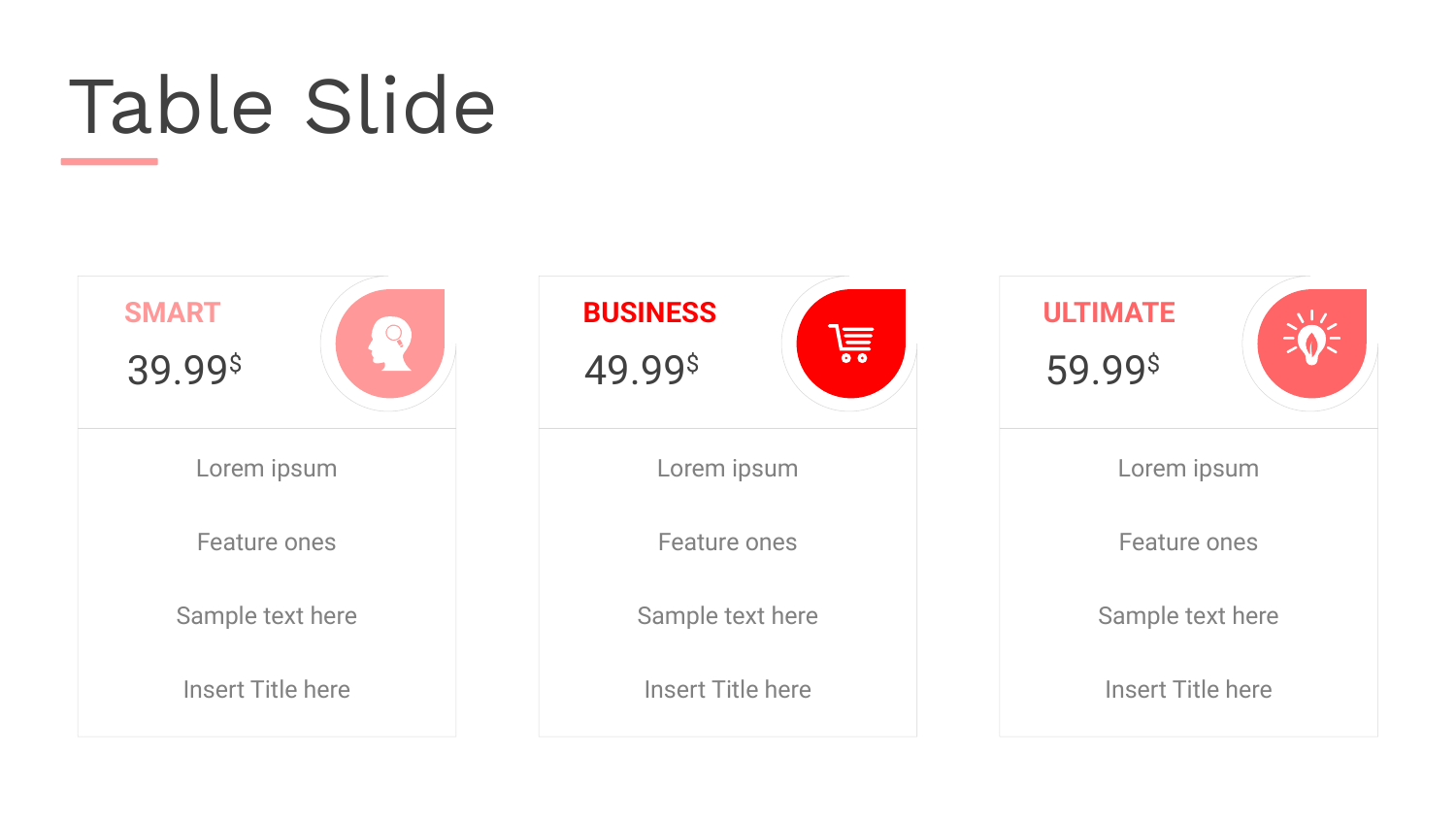

Table Slide

SMART
BUSINESS
ULTIMATE

39.99$
49.99$
59.99$
Lorem ipsum
Lorem ipsum
Lorem ipsum
Feature ones
Feature ones
Feature ones
Sample text here
Sample text here
Sample text here
Insert Title here
Insert Title here
Insert Title here